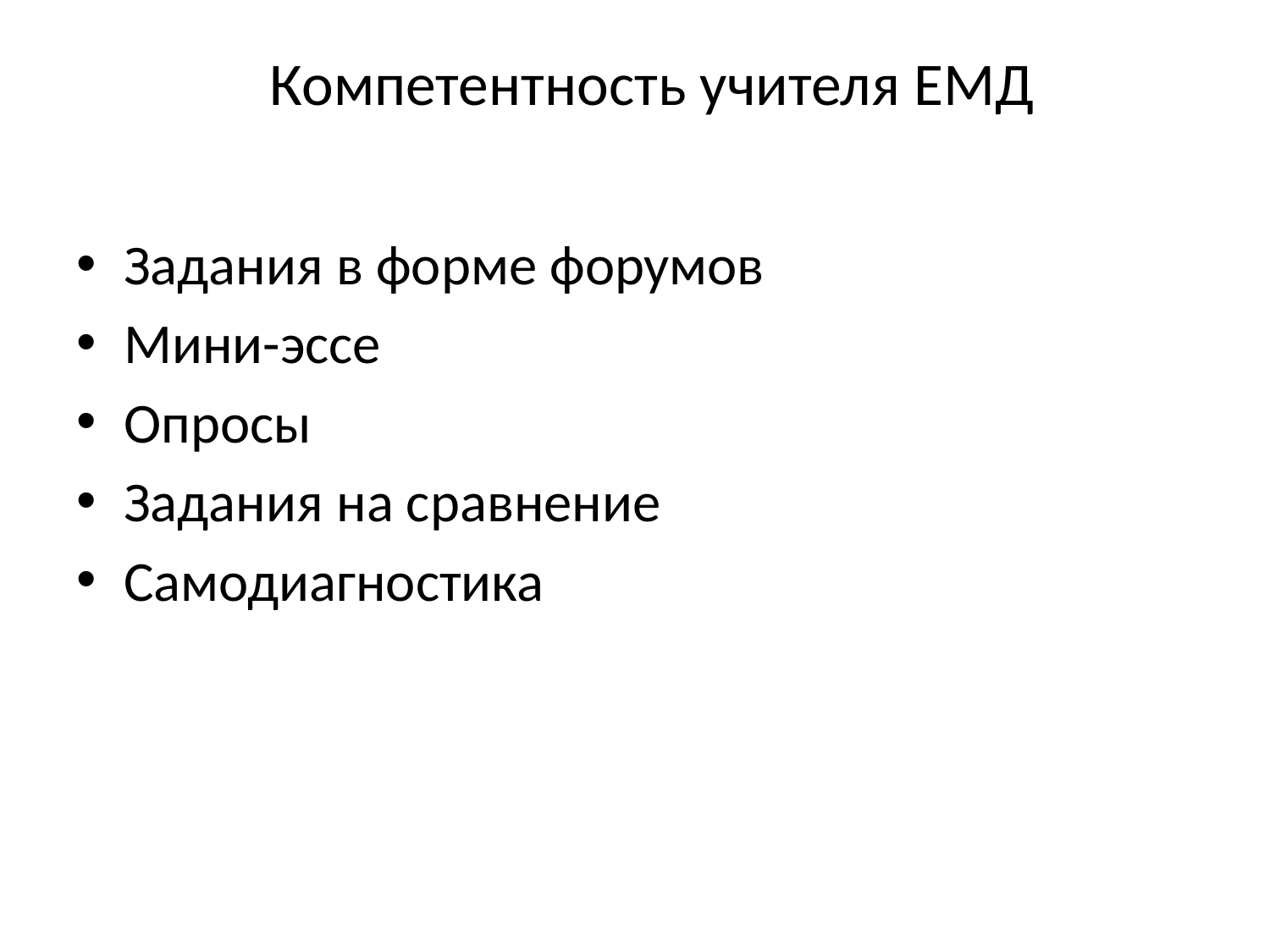

# Компетентность учителя ЕМД
Задания в форме форумов
Мини-эссе
Опросы
Задания на сравнение
Самодиагностика